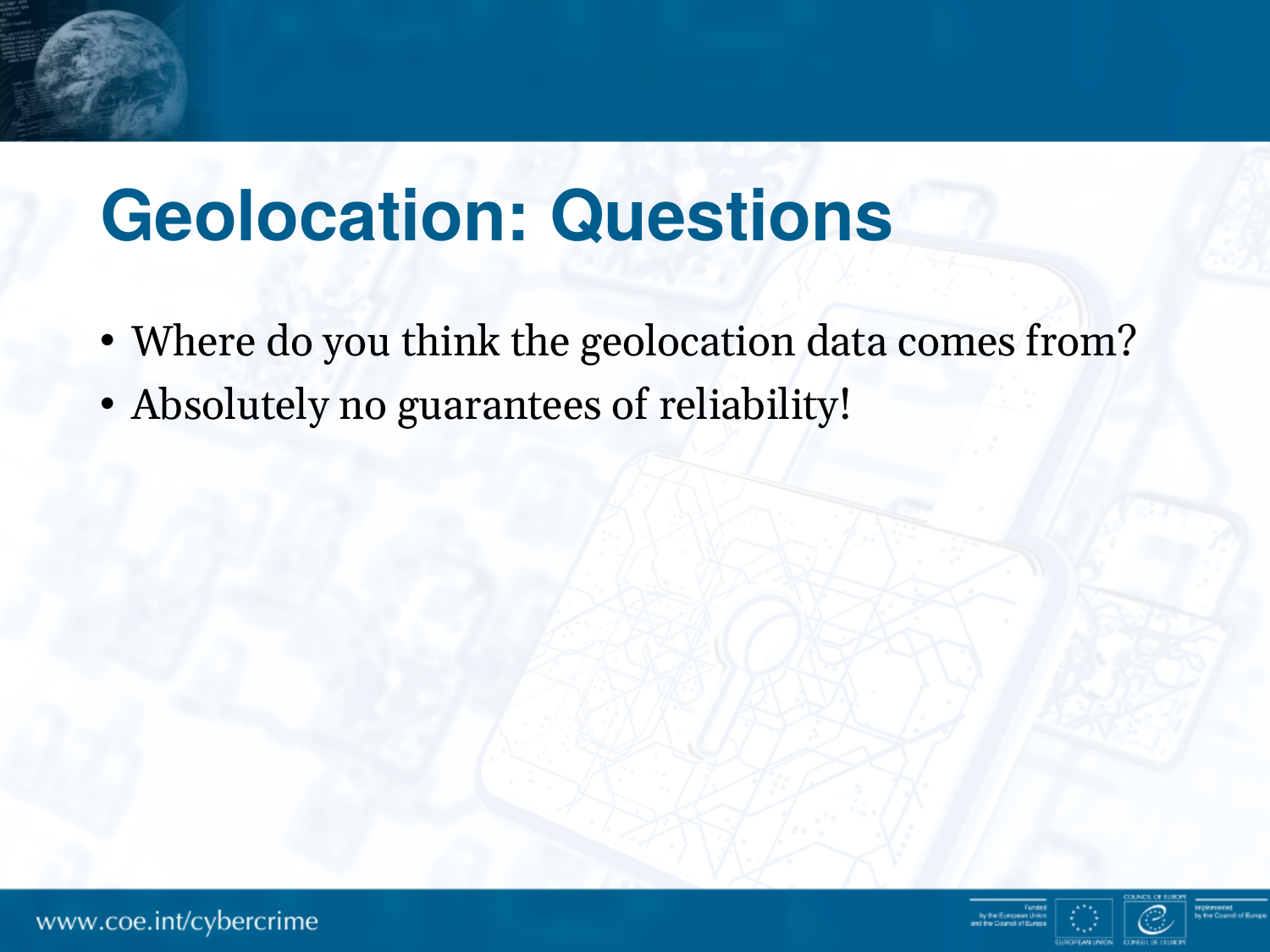

# Geolocation: Questions
Where do you think the geolocation data comes from?
Absolutely no guarantees of reliability!